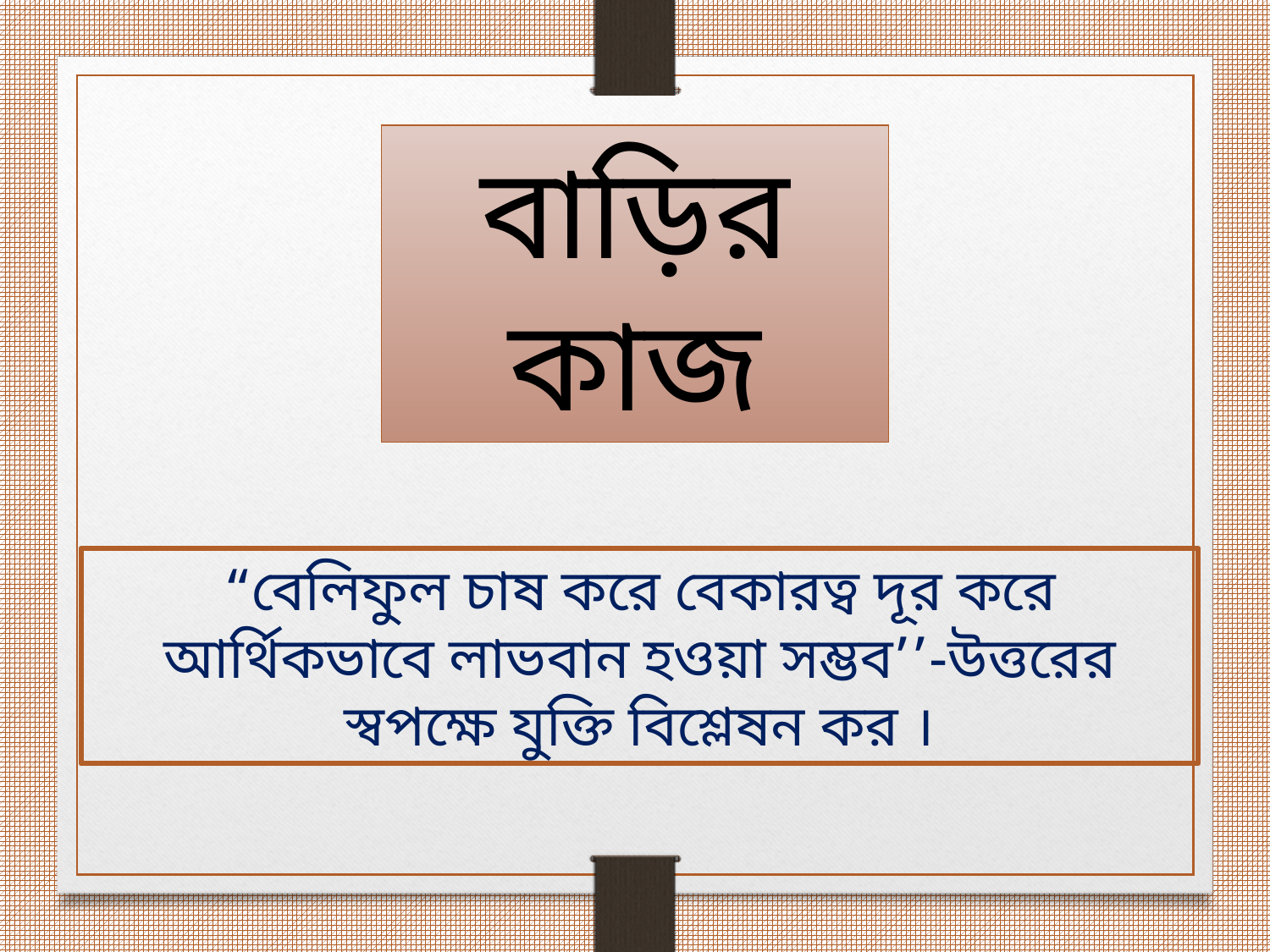

বাড়ির কাজ
“বেলিফুল চাষ করে বেকারত্ব দূর করে আর্থিকভাবে লাভবান হওয়া সম্ভব’’-উত্তরের স্বপক্ষে যুক্তি বিশ্লেষন কর ।